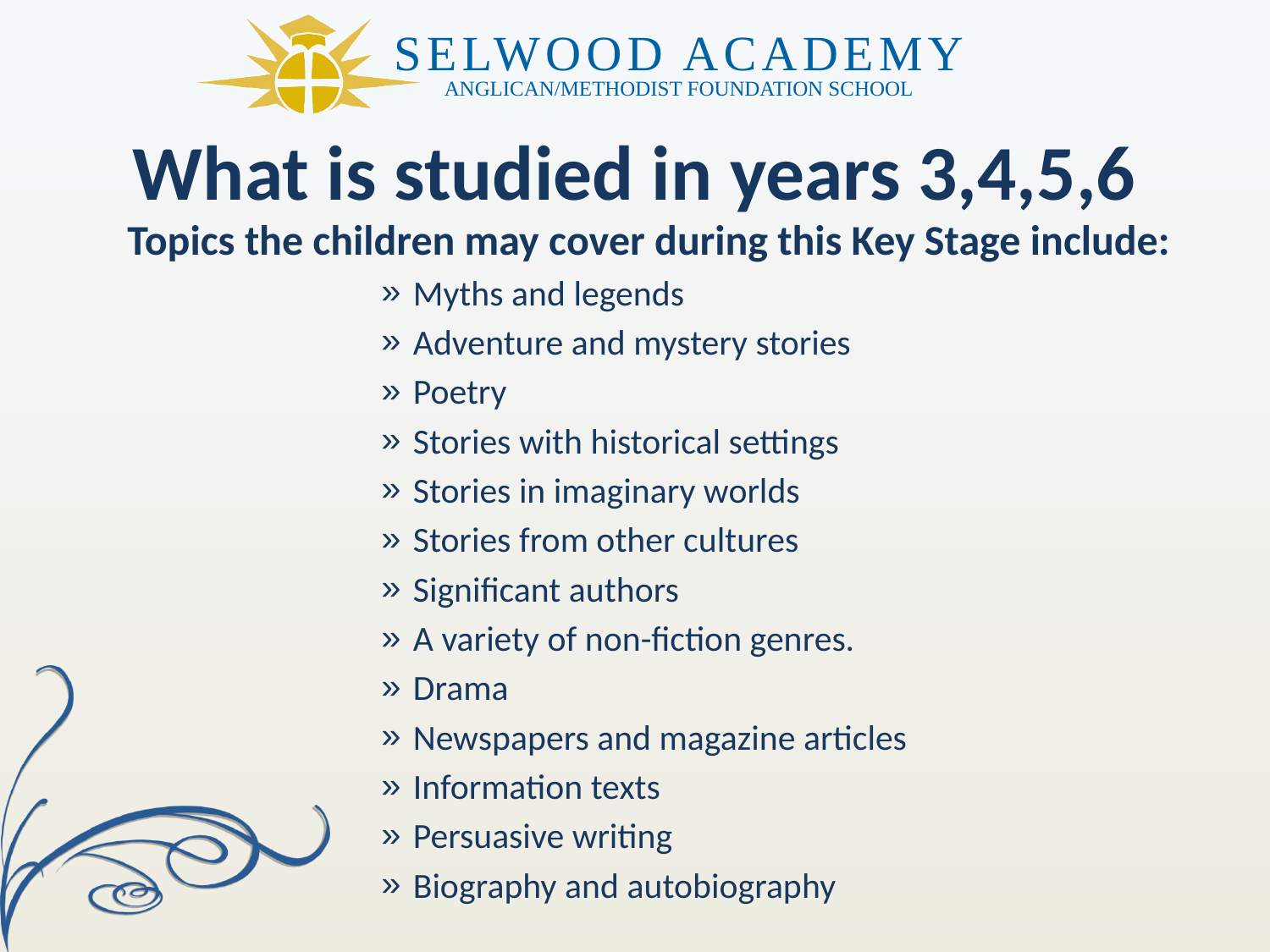

What is studied in years 3,4,5,6
Topics the children may cover during this Key Stage include:
Myths and legends
Adventure and mystery stories
Poetry
Stories with historical settings
Stories in imaginary worlds
Stories from other cultures
Significant authors
A variety of non-fiction genres.
Drama
Newspapers and magazine articles
Information texts
Persuasive writing
Biography and autobiography